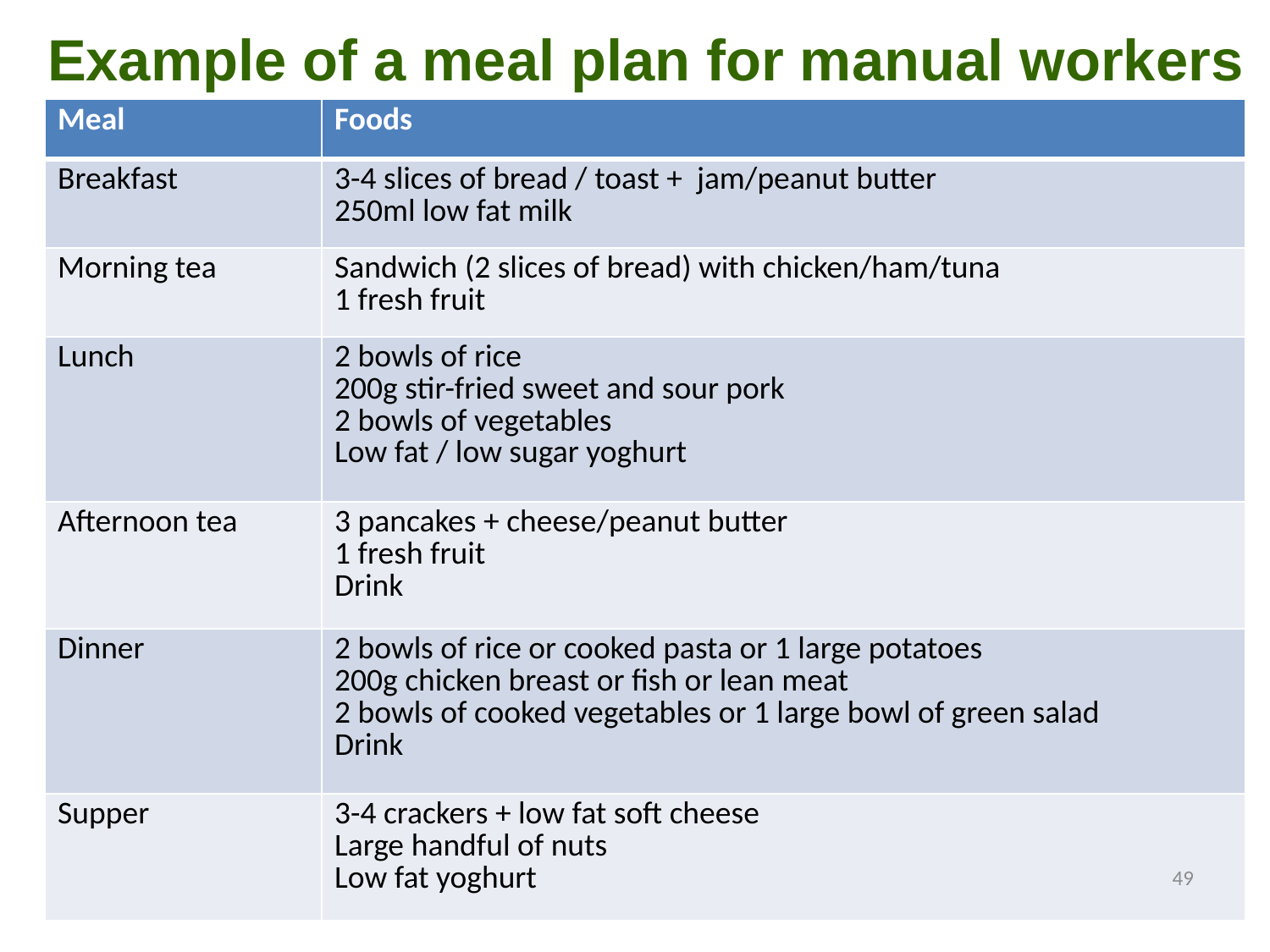

Example of a meal plan for manual workers
| Meal | Foods |
| --- | --- |
| Breakfast | 3-4 slices of bread / toast + jam/peanut butter 250ml low fat milk |
| Morning tea | Sandwich (2 slices of bread) with chicken/ham/tuna 1 fresh fruit |
| Lunch | 2 bowls of rice 200g stir-fried sweet and sour pork 2 bowls of vegetables Low fat / low sugar yoghurt |
| Afternoon tea | 3 pancakes + cheese/peanut butter 1 fresh fruit Drink |
| Dinner | 2 bowls of rice or cooked pasta or 1 large potatoes 200g chicken breast or fish or lean meat 2 bowls of cooked vegetables or 1 large bowl of green salad Drink |
| Supper | 3-4 crackers + low fat soft cheese Large handful of nuts Low fat yoghurt |
49